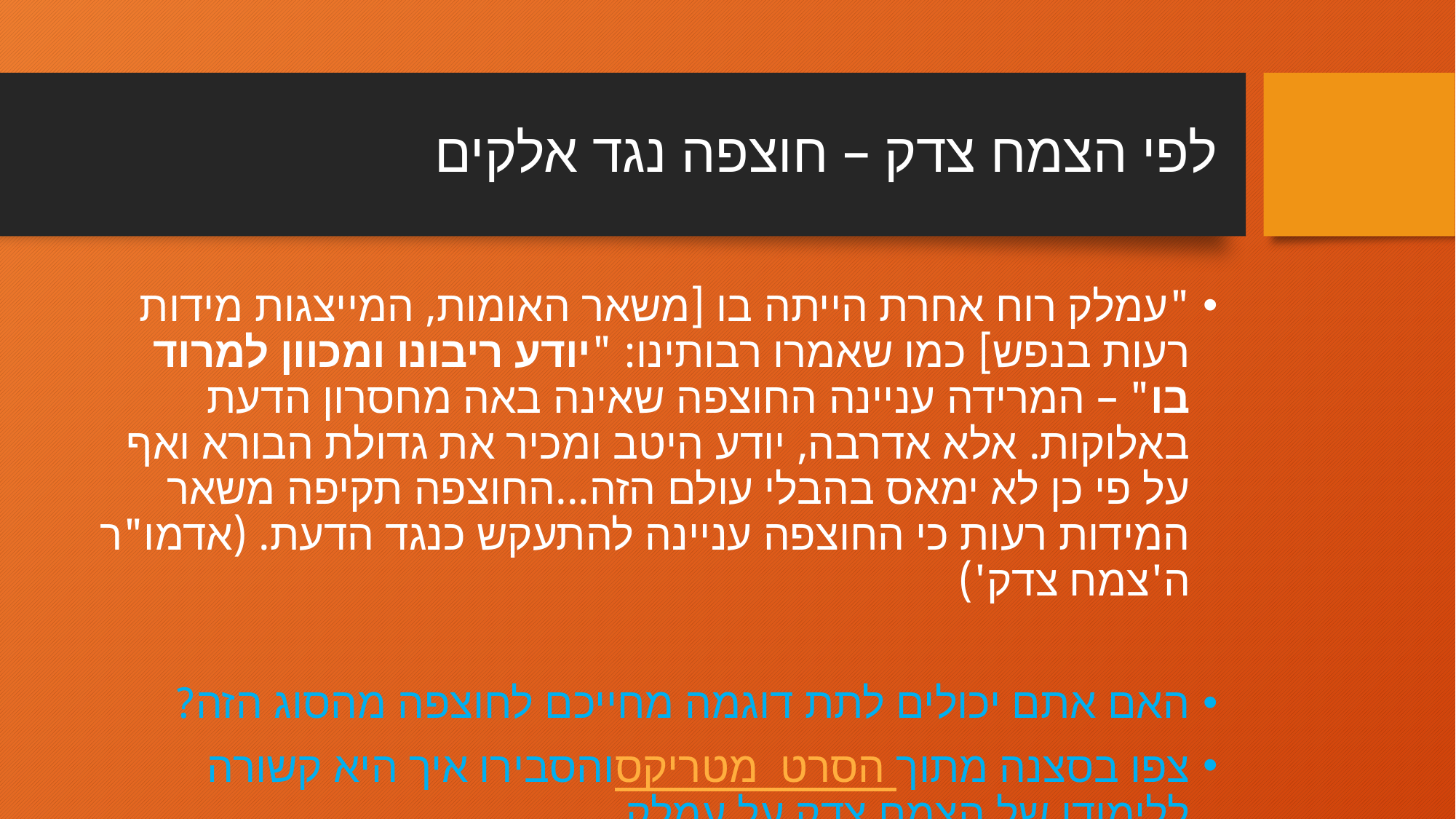

# לפי הצמח צדק – חוצפה נגד אלקים
"עמלק רוח אחרת הייתה בו [משאר האומות, המייצגות מידות רעות בנפש] כמו שאמרו רבותינו: "יודע ריבונו ומכוון למרוד בו" – המרידה עניינה החוצפה שאינה באה מחסרון הדעת באלוקות. אלא אדרבה, יודע היטב ומכיר את גדולת הבורא ואף על פי כן לא ימאס בהבלי עולם הזה...החוצפה תקיפה משאר המידות רעות כי החוצפה עניינה להתעקש כנגד הדעת. (אדמו"ר ה'צמח צדק')

האם אתם יכולים לתת דוגמה מחייכם לחוצפה מהסוג הזה?
צפו בסצנה מתוך הסרט מטריקס והסבירו איך היא קשורה ללימודו של הצמח צדק על עמלק.